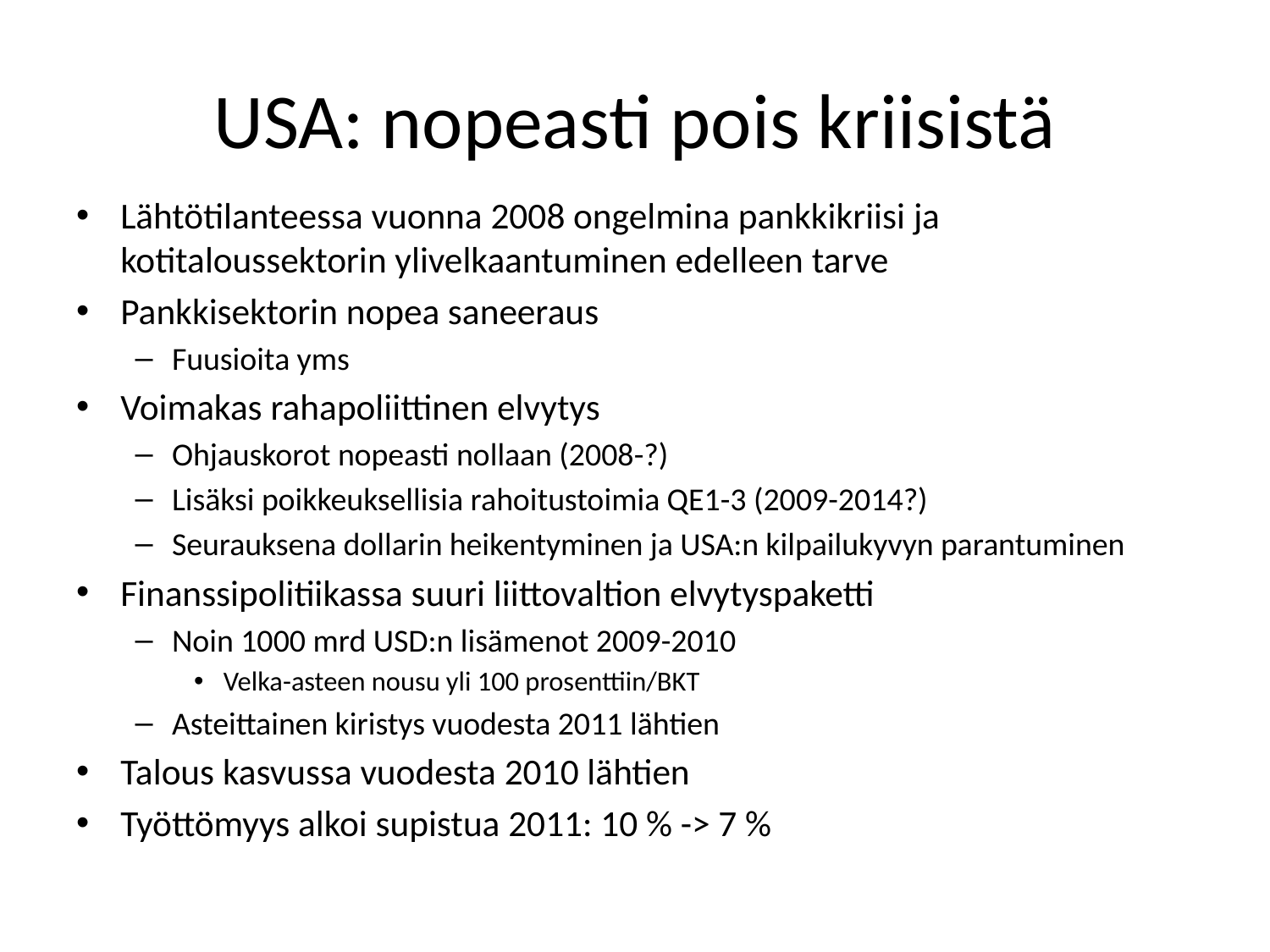

# USA: nopeasti pois kriisistä
Lähtötilanteessa vuonna 2008 ongelmina pankkikriisi ja kotitaloussektorin ylivelkaantuminen edelleen tarve
Pankkisektorin nopea saneeraus
Fuusioita yms
Voimakas rahapoliittinen elvytys
Ohjauskorot nopeasti nollaan (2008-?)
Lisäksi poikkeuksellisia rahoitustoimia QE1-3 (2009-2014?)
Seurauksena dollarin heikentyminen ja USA:n kilpailukyvyn parantuminen
Finanssipolitiikassa suuri liittovaltion elvytyspaketti
Noin 1000 mrd USD:n lisämenot 2009-2010
Velka-asteen nousu yli 100 prosenttiin/BKT
Asteittainen kiristys vuodesta 2011 lähtien
Talous kasvussa vuodesta 2010 lähtien
Työttömyys alkoi supistua 2011: 10 % -> 7 %